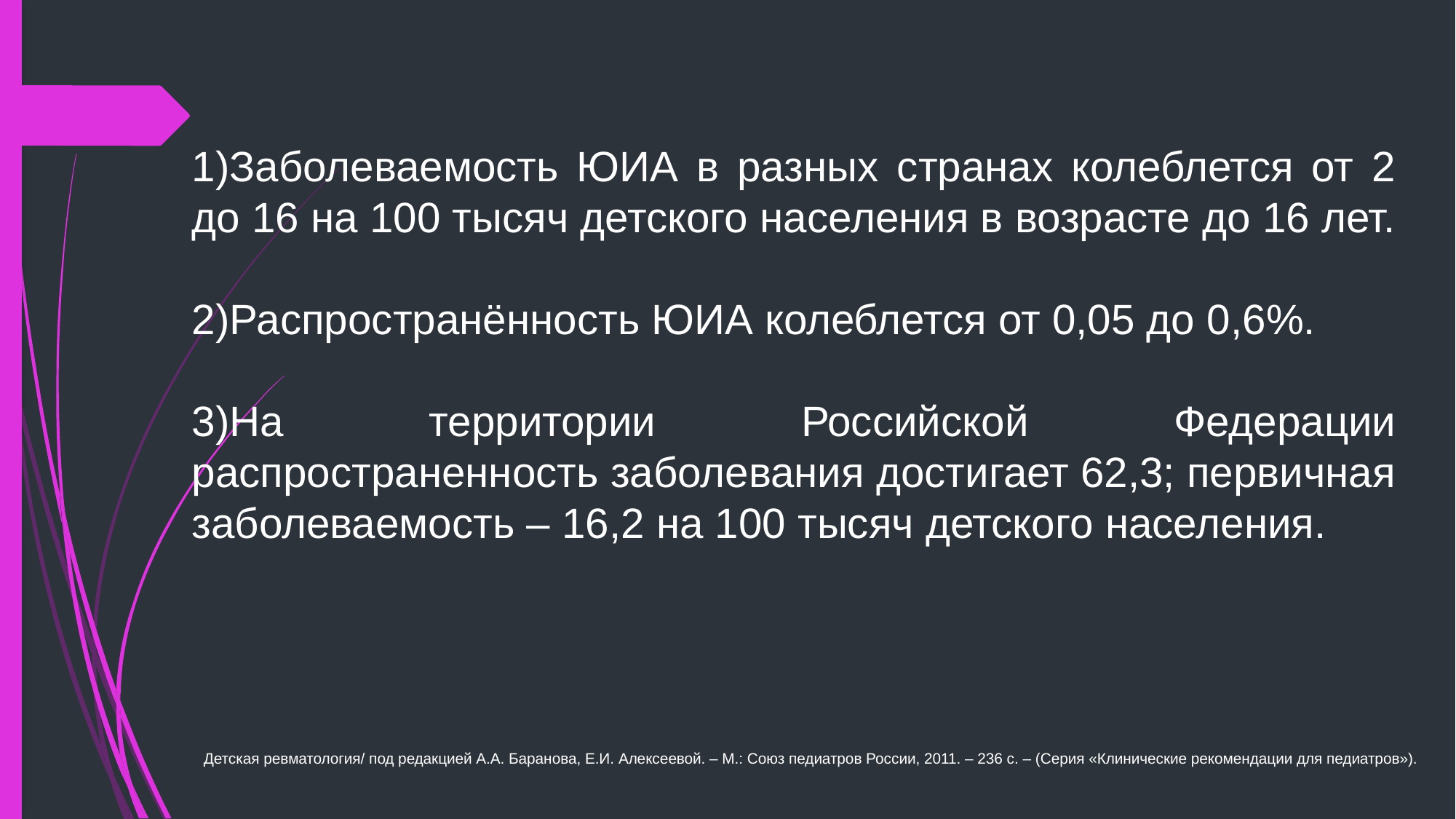

1)Заболеваемость ЮИА в разных странах колеблется от 2 до 16 на 100 тысяч детского населения в возрасте до 16 лет.

2)Распространённость ЮИА колеблется от 0,05 до 0,6%.

3)На территории Российской Федерации распространенность заболевания достигает 62,3; первичная заболеваемость – 16,2 на 100 тысяч детского населения.
Детская ревматология/ под редакцией А.А. Баранова, Е.И. Алексеевой. – М.: Союз педиатров России, 2011. – 236 с. – (Серия «Клинические рекомендации для педиатров»).